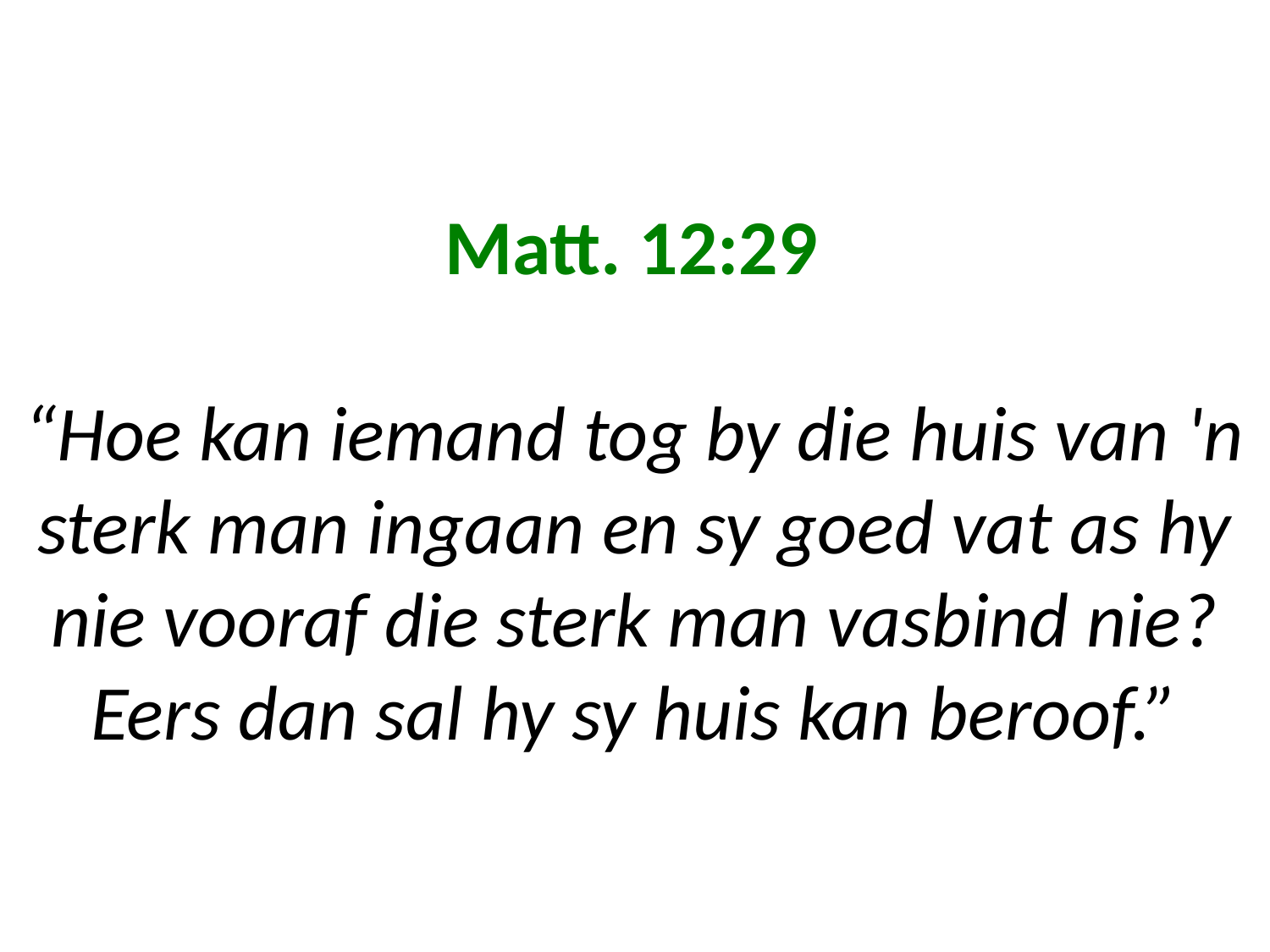

# Matt. 12:29 “Hoe kan iemand tog by die huis van 'n sterk man ingaan en sy goed vat as hy nie vooraf die sterk man vasbind nie? Eers dan sal hy sy huis kan beroof.”